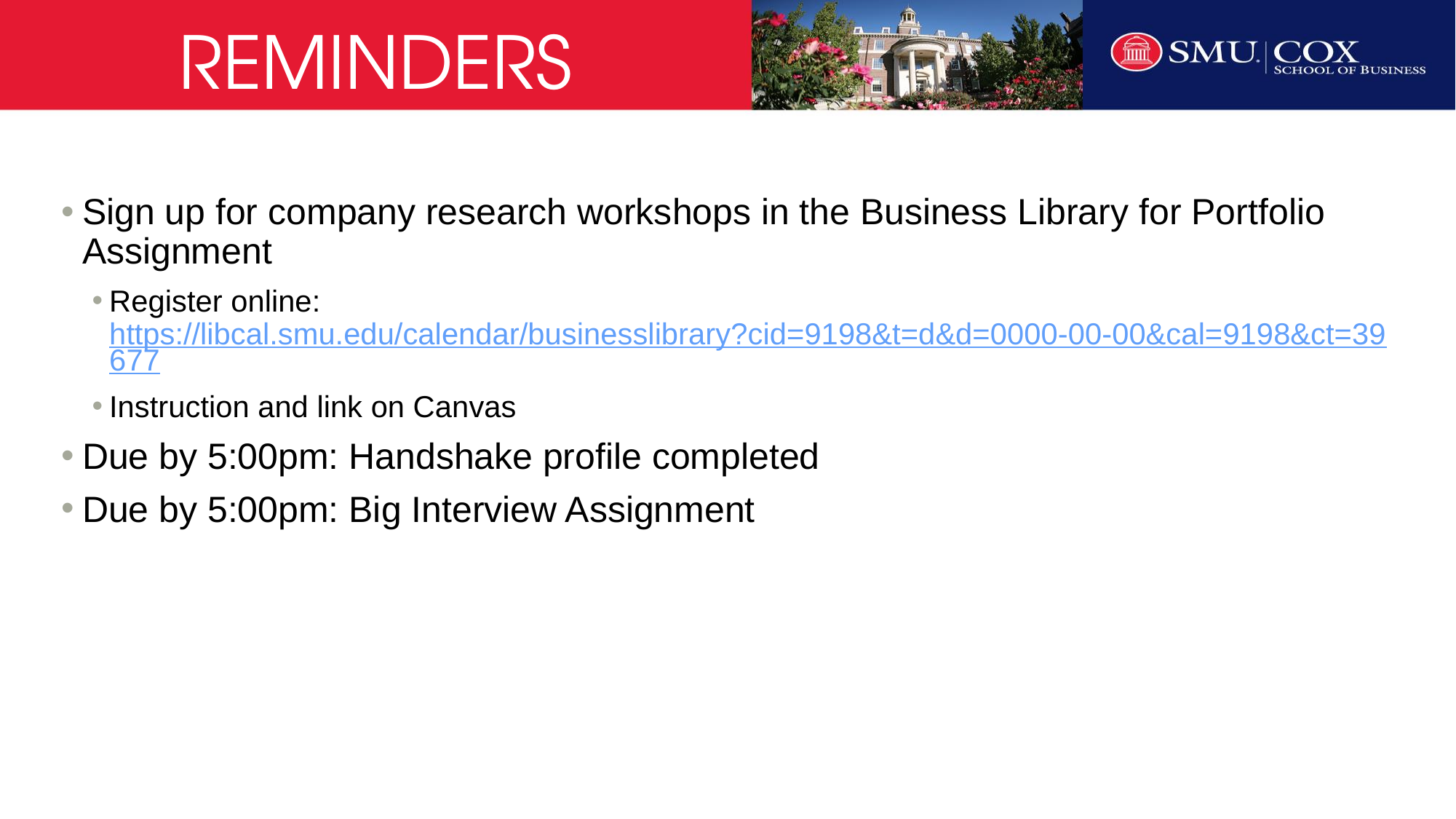

reminders
Sign up for company research workshops in the Business Library for Portfolio Assignment
Register online: 	https://libcal.smu.edu/calendar/businesslibrary?cid=9198&t=d&d=0000-00-00&cal=9198&ct=39677
Instruction and link on Canvas
Due by 5:00pm: Handshake profile completed
Due by 5:00pm: Big Interview Assignment